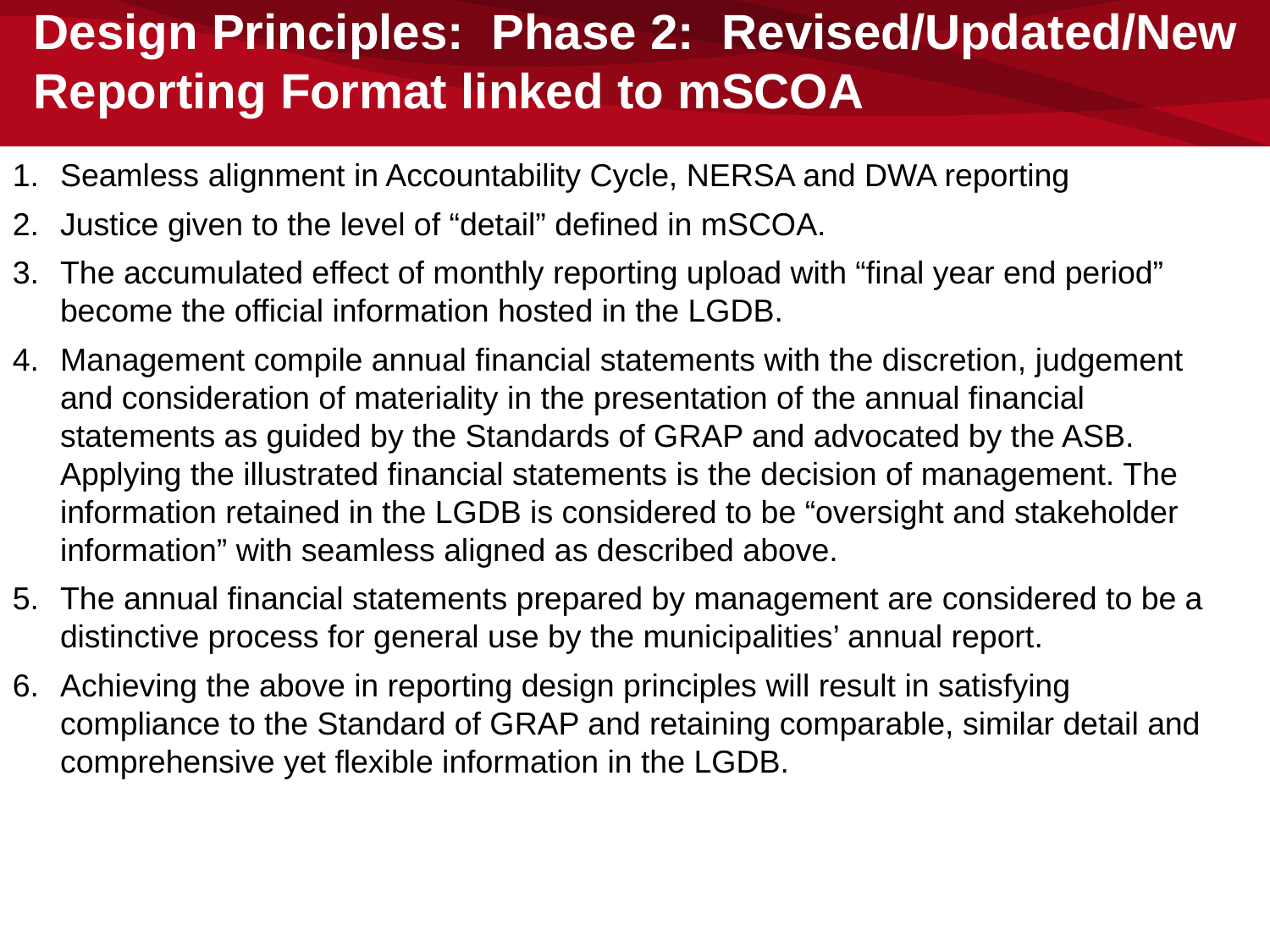

Design Principles:  Phase 2:  Revised/Updated/New Reporting Format linked to mSCOA

Seamless alignment in Accountability Cycle, NERSA and DWA reporting
Justice given to the level of “detail” defined in mSCOA.
The accumulated effect of monthly reporting upload with “final year end period” become the official information hosted in the LGDB.
Management compile annual financial statements with the discretion, judgement and consideration of materiality in the presentation of the annual financial statements as guided by the Standards of GRAP and advocated by the ASB.  Applying the illustrated financial statements is the decision of management. The information retained in the LGDB is considered to be “oversight and stakeholder information” with seamless aligned as described above.
The annual financial statements prepared by management are considered to be a distinctive process for general use by the municipalities’ annual report.
Achieving the above in reporting design principles will result in satisfying compliance to the Standard of GRAP and retaining comparable, similar detail and comprehensive yet flexible information in the LGDB.